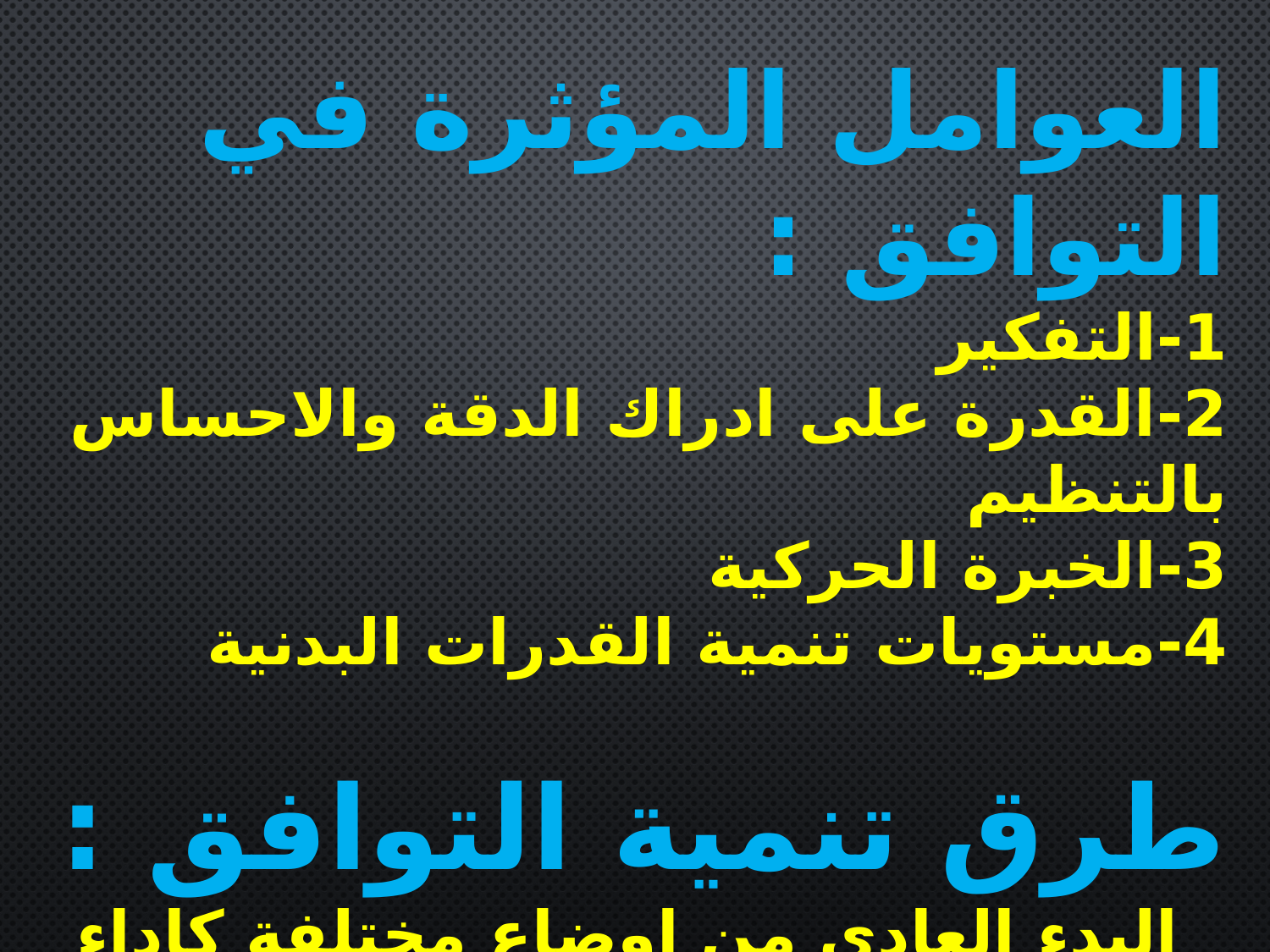

العوامل المؤثرة في التوافق :
1-	التفكير
2-	القدرة على ادراك الدقة والاحساس بالتنظيم
3-	الخبرة الحركية
4-	مستويات تنمية القدرات البدنية

طرق تنمية التوافق :
البدء العادى من اوضاع مختلفة كاداء التدريب ؛ اداء المهارة بالطرف العكسى؛ تنفيذ سرعة وايقاع الاداء الحركي وتحديد مسافة اداء المهارة ؛ زيادة مستوى المقاومة في اداء مراحل الحركة ؛ الاداء في ظروف غير طبيعية .